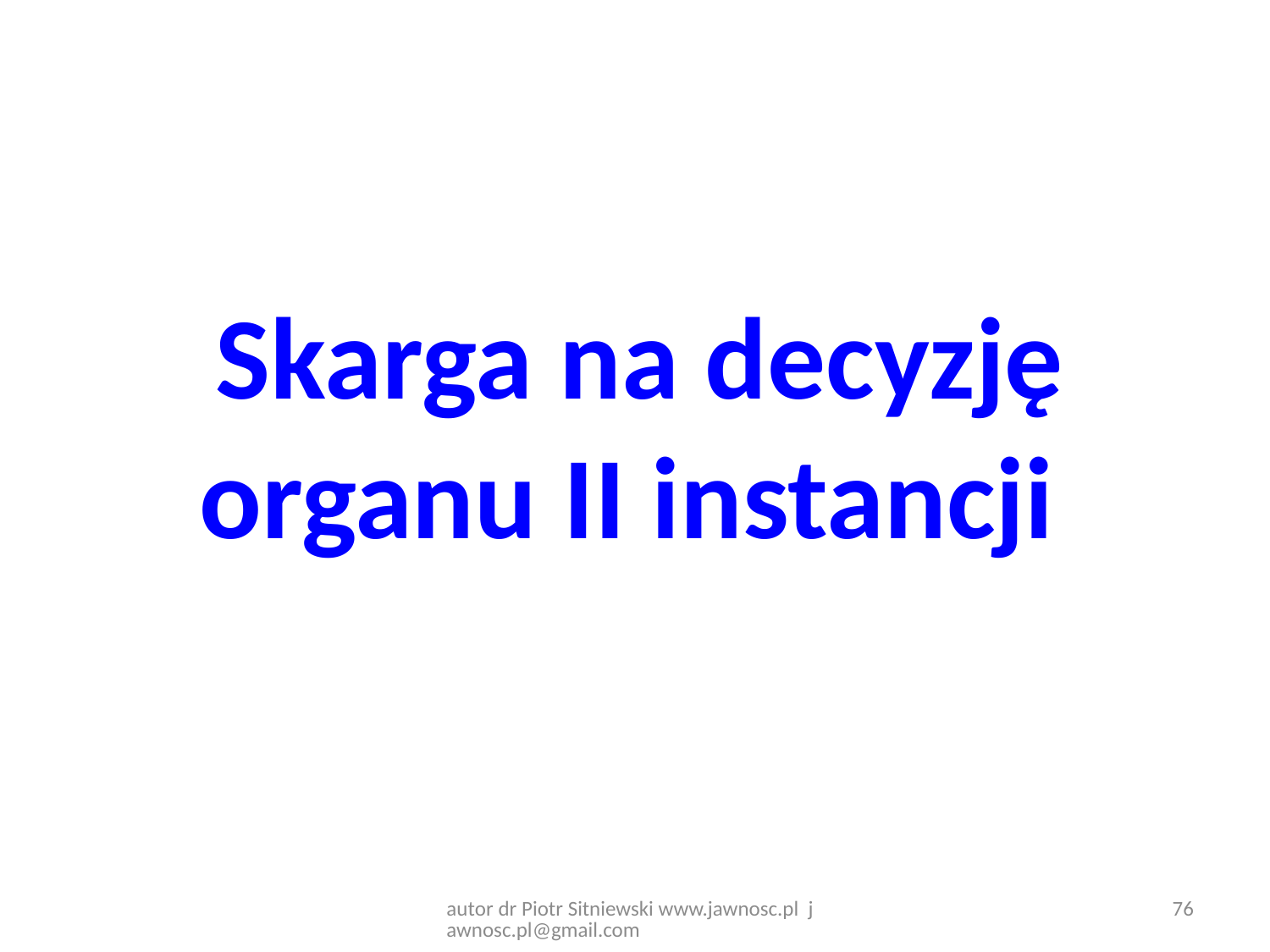

Skarga na decyzję organu II instancji
autor dr Piotr Sitniewski www.jawnosc.pl  jawnosc.pl@gmail.com
76